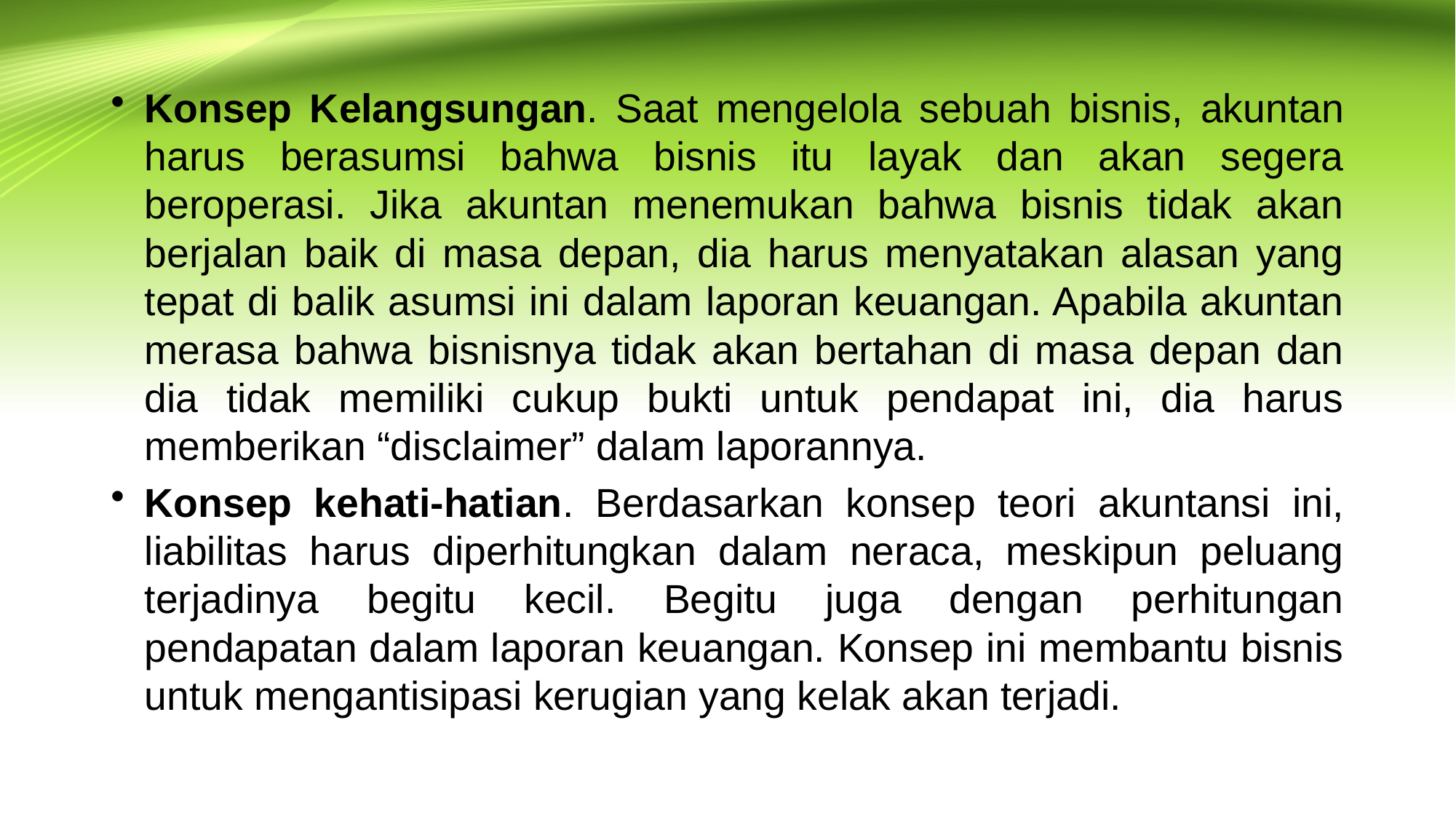

Konsep Kelangsungan. Saat mengelola sebuah bisnis, akuntan harus berasumsi bahwa bisnis itu layak dan akan segera beroperasi. Jika akuntan menemukan bahwa bisnis tidak akan berjalan baik di masa depan, dia harus menyatakan alasan yang tepat di balik asumsi ini dalam laporan keuangan. Apabila akuntan merasa bahwa bisnisnya tidak akan bertahan di masa depan dan dia tidak memiliki cukup bukti untuk pendapat ini, dia harus memberikan “disclaimer” dalam laporannya.
Konsep kehati-hatian. Berdasarkan konsep teori akuntansi ini, liabilitas harus diperhitungkan dalam neraca, meskipun peluang terjadinya begitu kecil. Begitu juga dengan perhitungan pendapatan dalam laporan keuangan. Konsep ini membantu bisnis untuk mengantisipasi kerugian yang kelak akan terjadi.